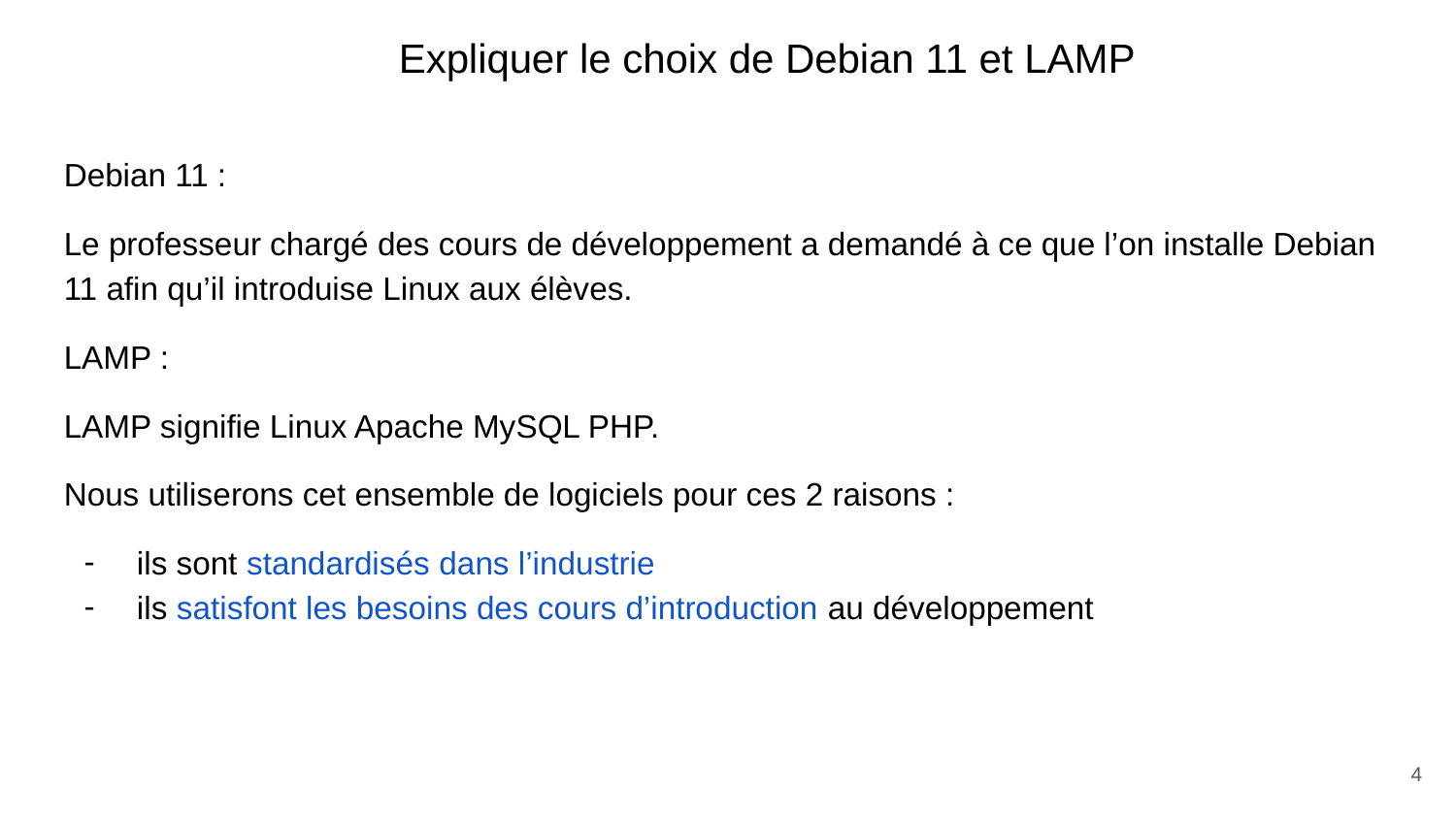

# Expliquer le choix de Debian 11 et LAMP
Debian 11 :
Le professeur chargé des cours de développement a demandé à ce que l’on installe Debian 11 afin qu’il introduise Linux aux élèves.
LAMP :
LAMP signifie Linux Apache MySQL PHP.
Nous utiliserons cet ensemble de logiciels pour ces 2 raisons :
ils sont standardisés dans l’industrie
ils satisfont les besoins des cours d’introduction au développement
4